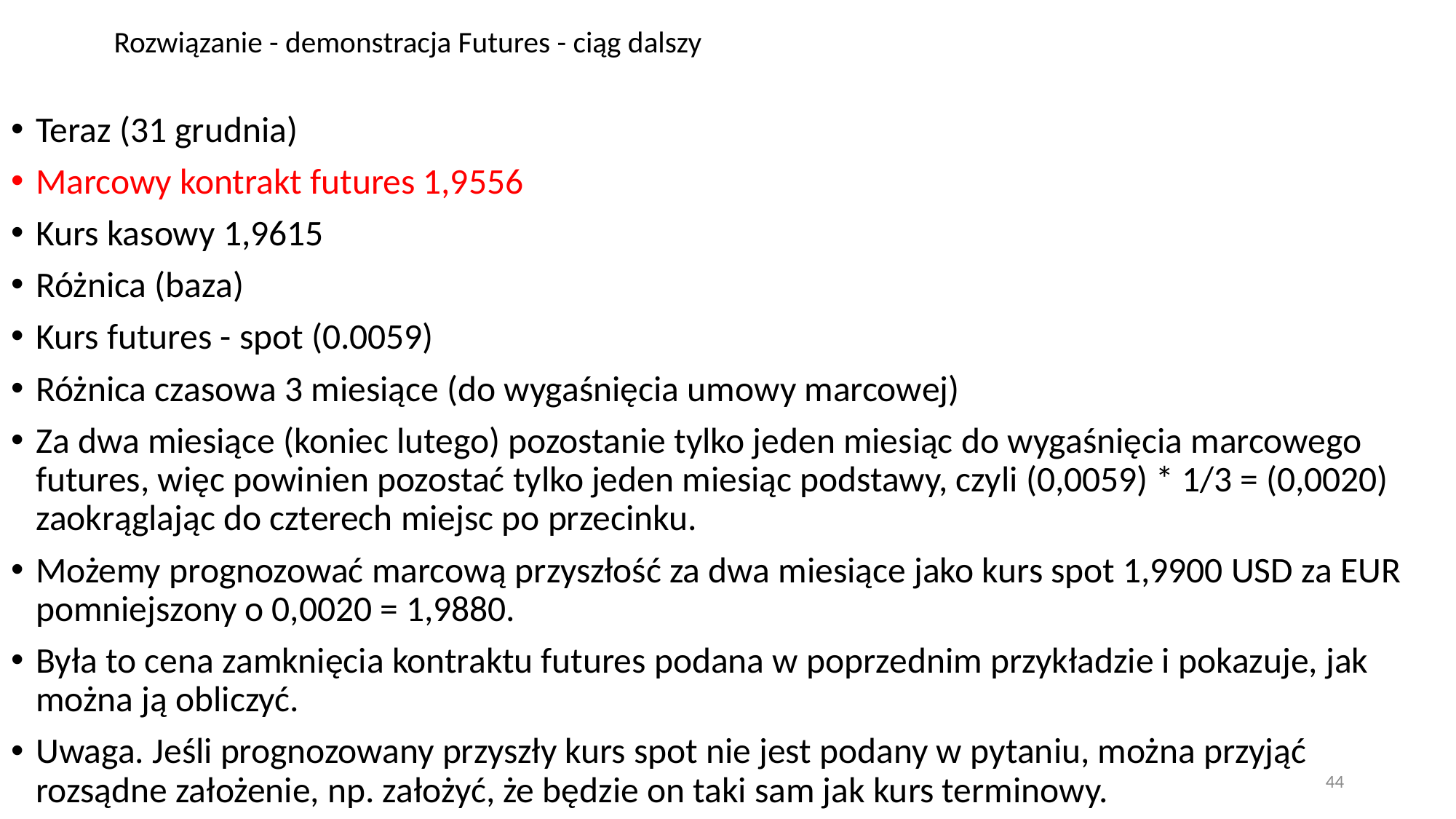

# Rozwiązanie - demonstracja Futures - ciąg dalszy
Teraz (31 grudnia)
Marcowy kontrakt futures 1,9556
Kurs kasowy 1,9615
Różnica (baza)
Kurs futures - spot (0.0059)
Różnica czasowa 3 miesiące (do wygaśnięcia umowy marcowej)
Za dwa miesiące (koniec lutego) pozostanie tylko jeden miesiąc do wygaśnięcia marcowego futures, więc powinien pozostać tylko jeden miesiąc podstawy, czyli (0,0059) * 1/3 = (0,0020) zaokrąglając do czterech miejsc po przecinku.
Możemy prognozować marcową przyszłość za dwa miesiące jako kurs spot 1,9900 USD za EUR pomniejszony o 0,0020 = 1,9880.
Była to cena zamknięcia kontraktu futures podana w poprzednim przykładzie i pokazuje, jak można ją obliczyć.
Uwaga. Jeśli prognozowany przyszły kurs spot nie jest podany w pytaniu, można przyjąć rozsądne założenie, np. założyć, że będzie on taki sam jak kurs terminowy.
44